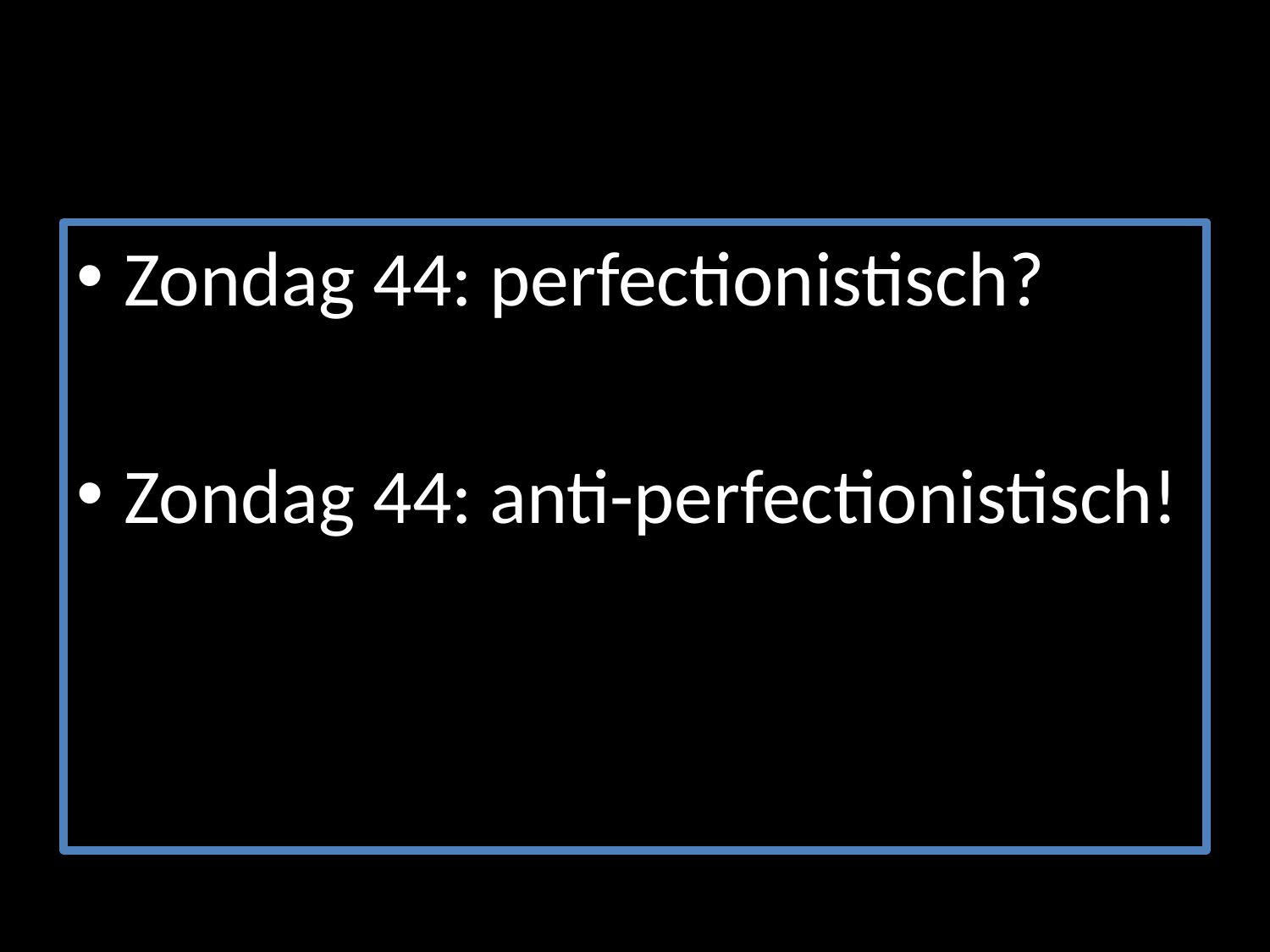

#
Zondag 44: perfectionistisch?

Zondag 44: anti-perfectionistisch!